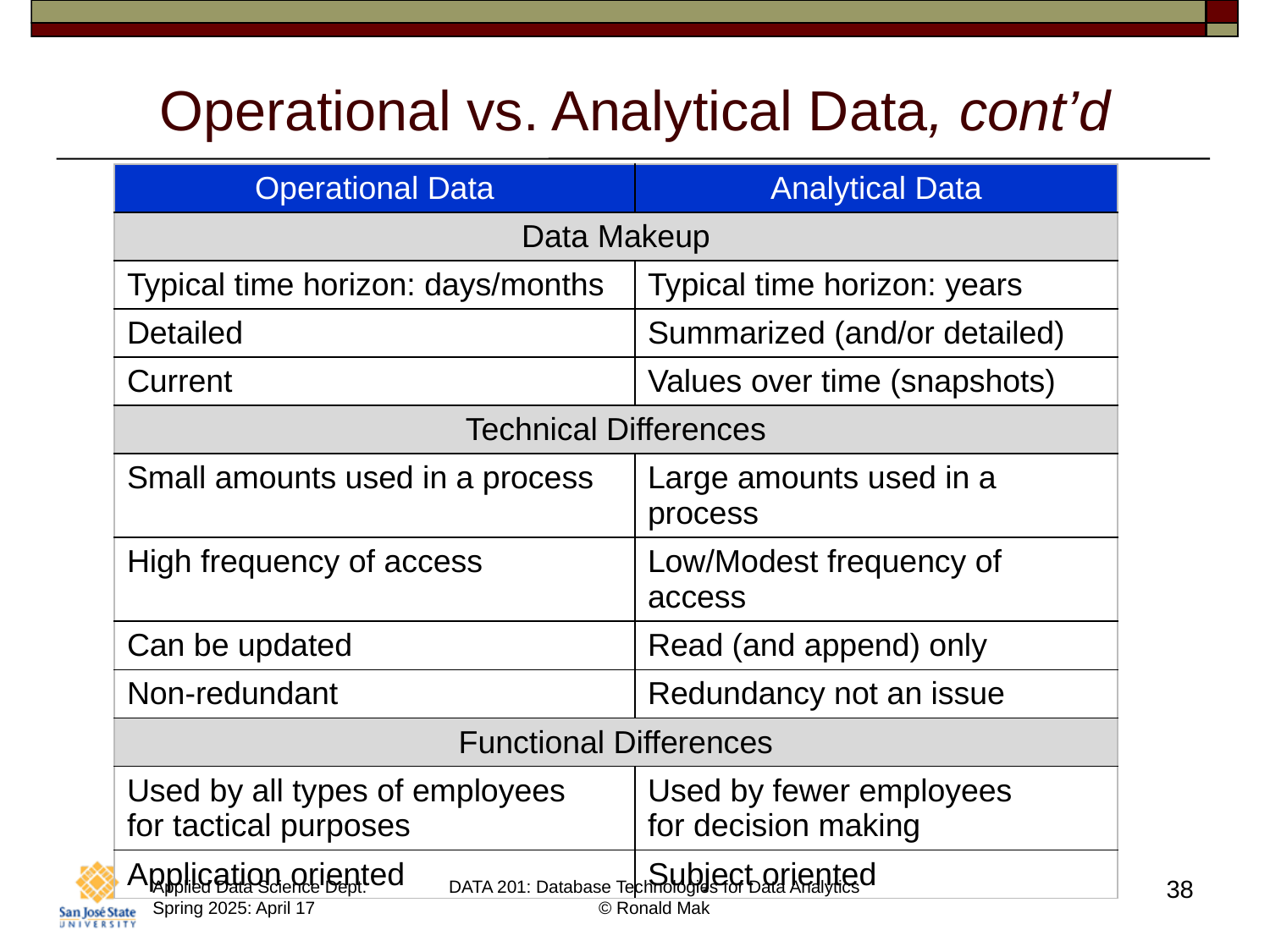

# Operational vs. Analytical Data, cont’d
| Operational Data | Analytical Data |
| --- | --- |
| Data Makeup |  |
| Typical time horizon: days/months | Typical time horizon: years |
| Detailed | Summarized (and/or detailed) |
| Current | Values over time (snapshots) |
| Technical Differences |  |
| Small amounts used in a process | Large amounts used in a process |
| High frequency of access | Low/Modest frequency of access |
| Can be updated | Read (and append) only |
| Non-redundant | Redundancy not an issue |
| Functional Differences |  |
| Used by all types of employees for tactical purposes | Used by fewer employees for decision making |
| Application oriented | Subject oriented |
38